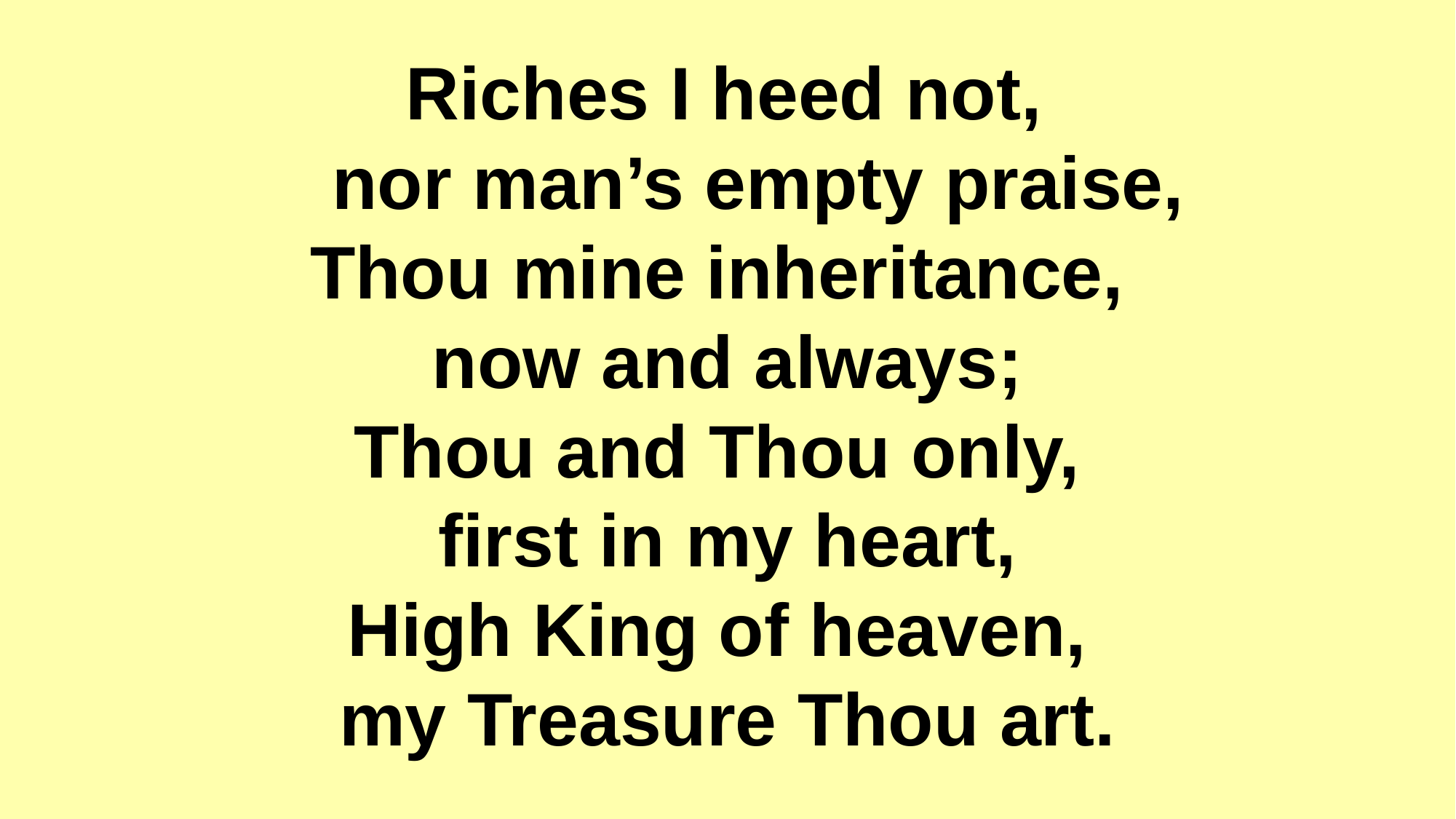

# Riches I heed not, nor man’s empty praise, Thou mine inheritance, now and always; Thou and Thou only, first in my heart, High King of heaven, my Treasure Thou art.